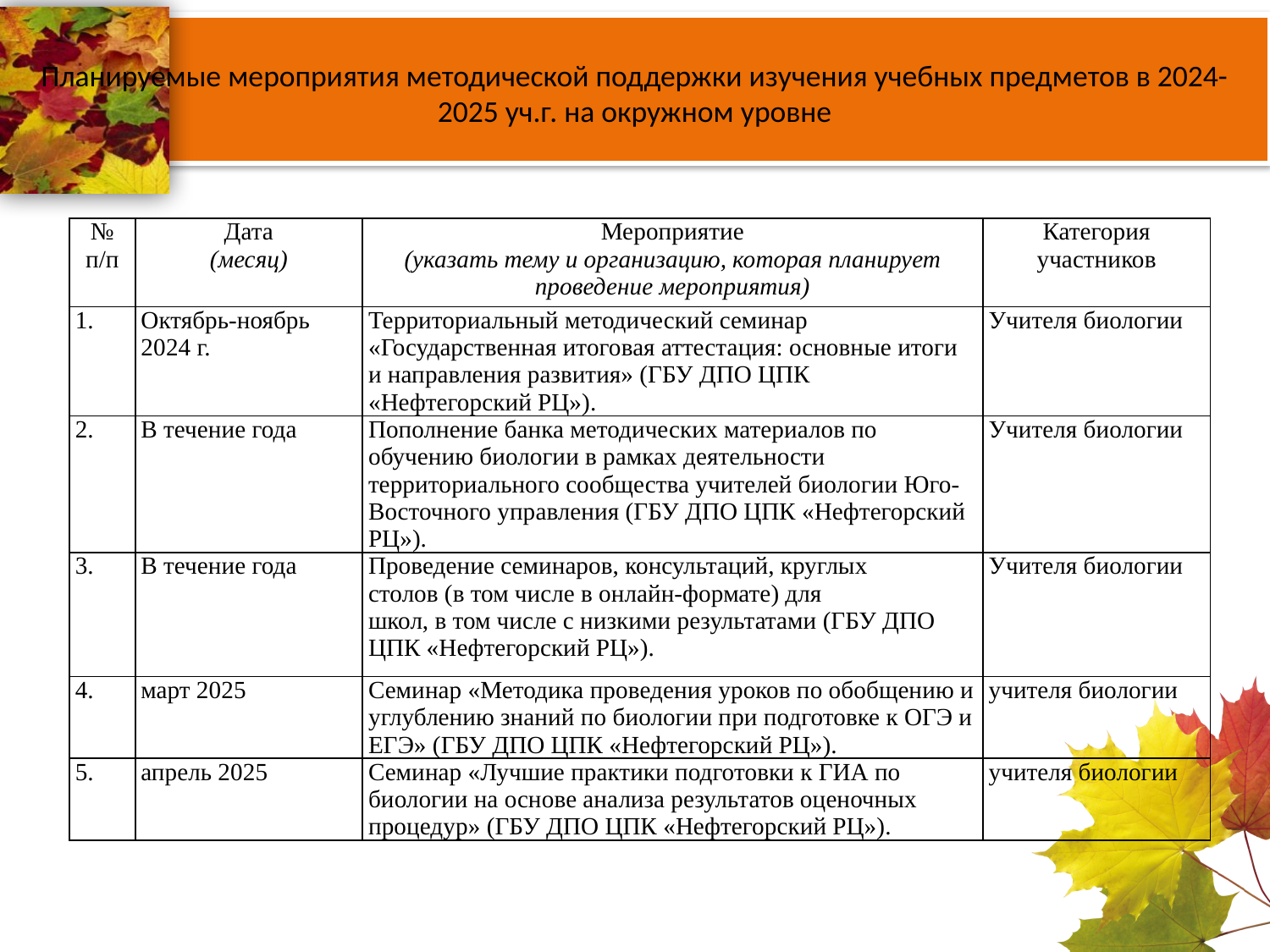

# Планируемые мероприятия методической поддержки изучения учебных предметов в 2024-2025 уч.г. на окружном уровне
| № п/п | Дата (месяц) | Мероприятие (указать тему и организацию, которая планирует проведение мероприятия) | Категория участников |
| --- | --- | --- | --- |
| 1. | Октябрь-ноябрь 2024 г. | Территориальный методический семинар «Государственная итоговая аттестация: основные итоги и направления развития» (ГБУ ДПО ЦПК «Нефтегорский РЦ»). | Учителя биологии |
| 2. | В течение года | Пополнение банка методических материалов по обучению биологии в рамках деятельности территориального сообщества учителей биологии Юго-Восточного управления (ГБУ ДПО ЦПК «Нефтегорский РЦ»). | Учителя биологии |
| 3. | В течение года | Проведение семинаров, консультаций, круглых столов (в том числе в онлайн-формате) для школ, в том числе с низкими результатами (ГБУ ДПО ЦПК «Нефтегорский РЦ»). | Учителя биологии |
| 4. | март 2025 | Семинар «Методика проведения уроков по обобщению и углублению знаний по биологии при подготовке к ОГЭ и ЕГЭ» (ГБУ ДПО ЦПК «Нефтегорский РЦ»). | учителя биологии |
| 5. | апрель 2025 | Семинар «Лучшие практики подготовки к ГИА по биологии на основе анализа результатов оценочных процедур» (ГБУ ДПО ЦПК «Нефтегорский РЦ»). | учителя биологии |